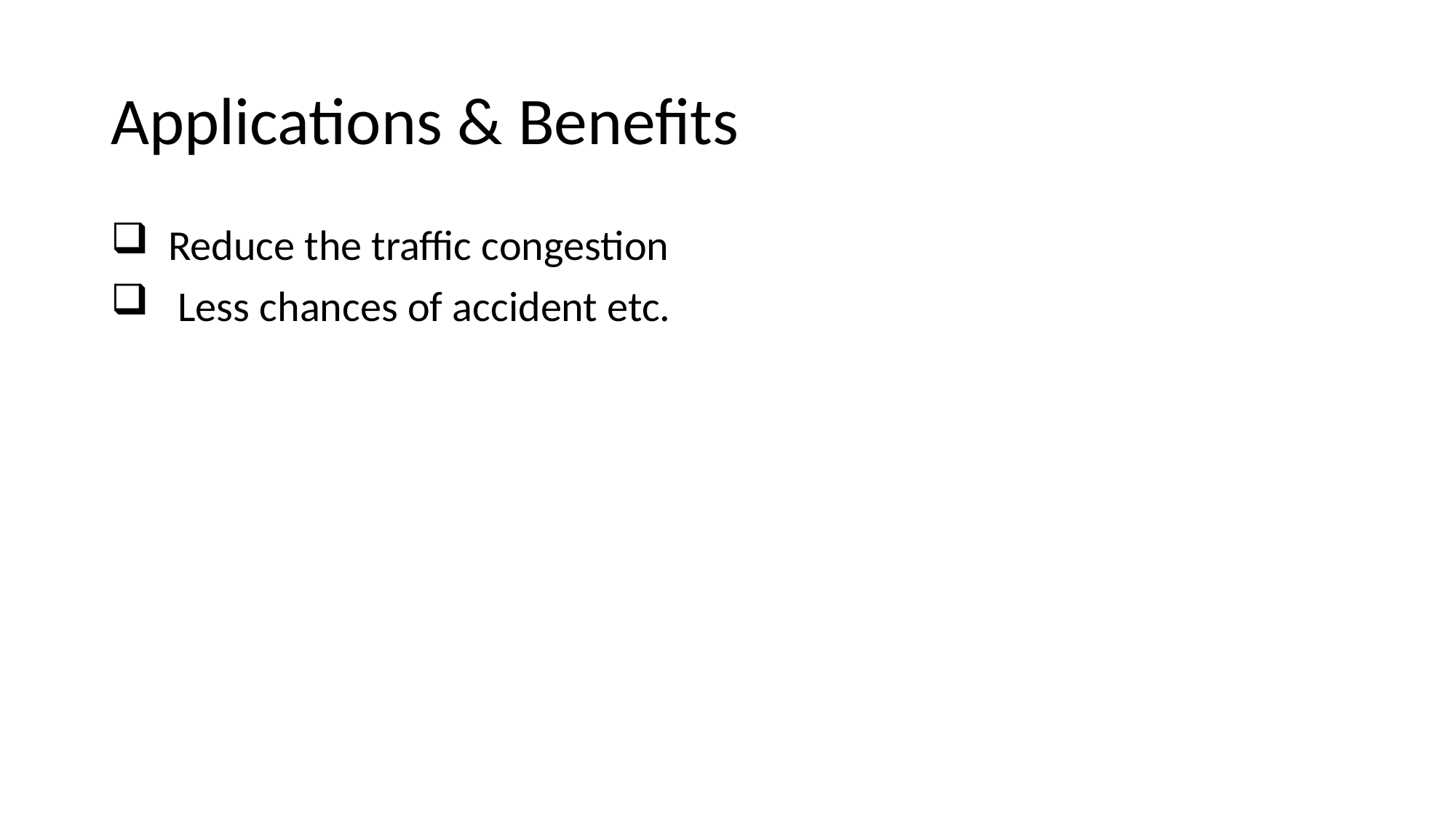

# Applications & Benefits
  Reduce the traffic congestion
   Less chances of accident etc.